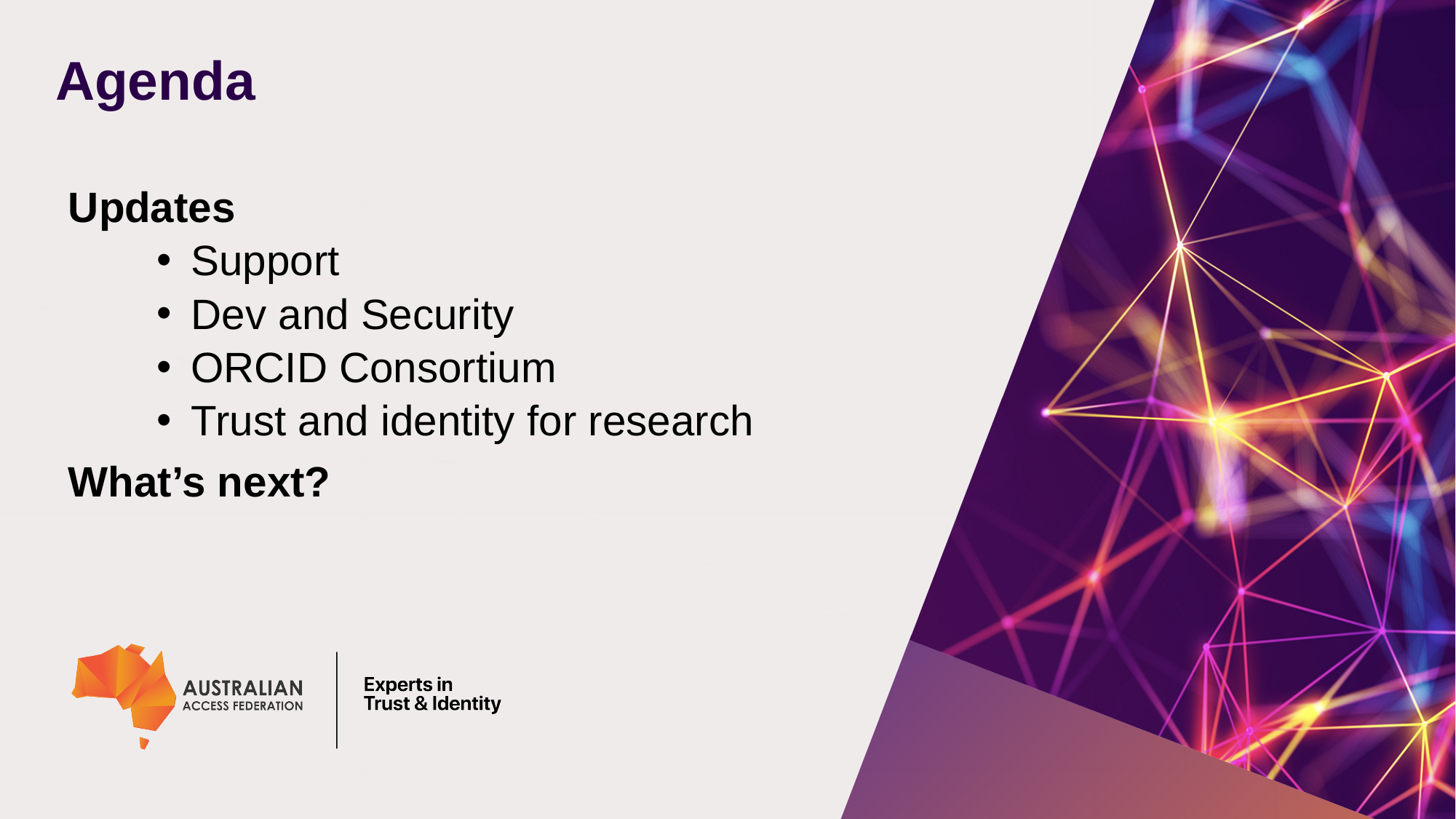

# Agenda
Updates
Support
Dev and Security
ORCID Consortium
Trust and identity for research
What’s next?